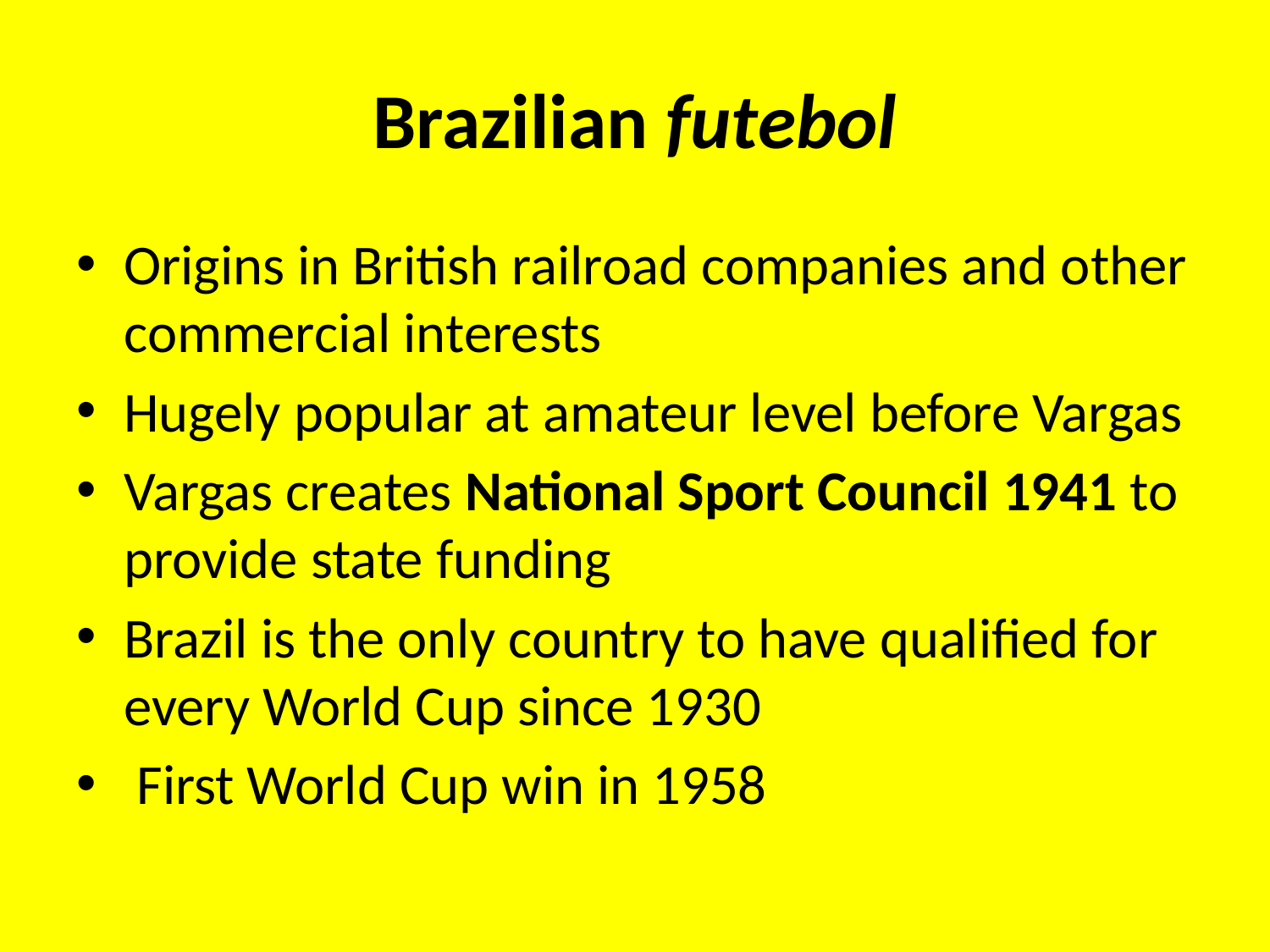

# Brazilian futebol
Origins in British railroad companies and other commercial interests
Hugely popular at amateur level before Vargas
Vargas creates National Sport Council 1941 to provide state funding
Brazil is the only country to have qualified for every World Cup since 1930
 First World Cup win in 1958